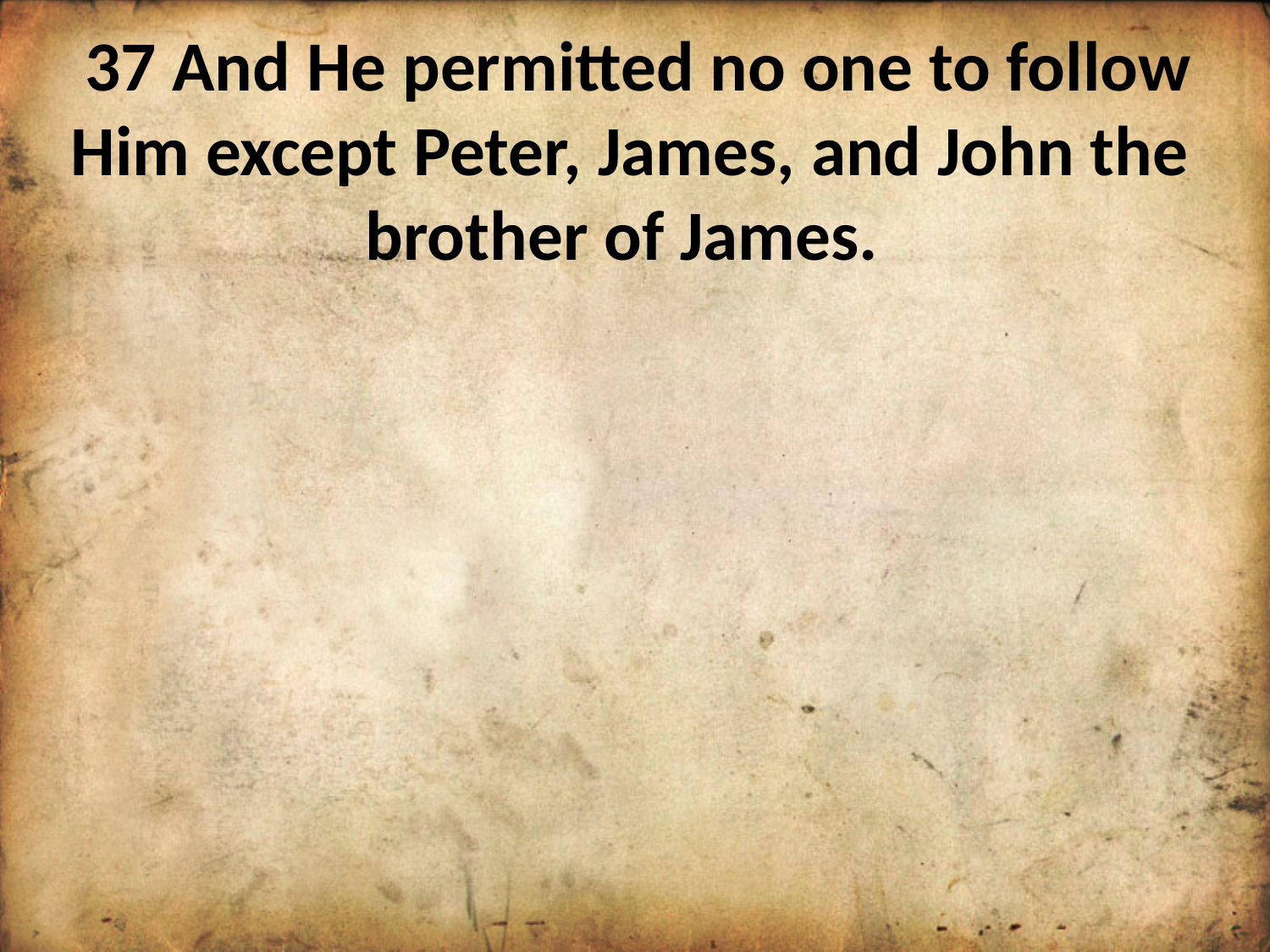

37 And He permitted no one to follow Him except Peter, James, and John the brother of James.